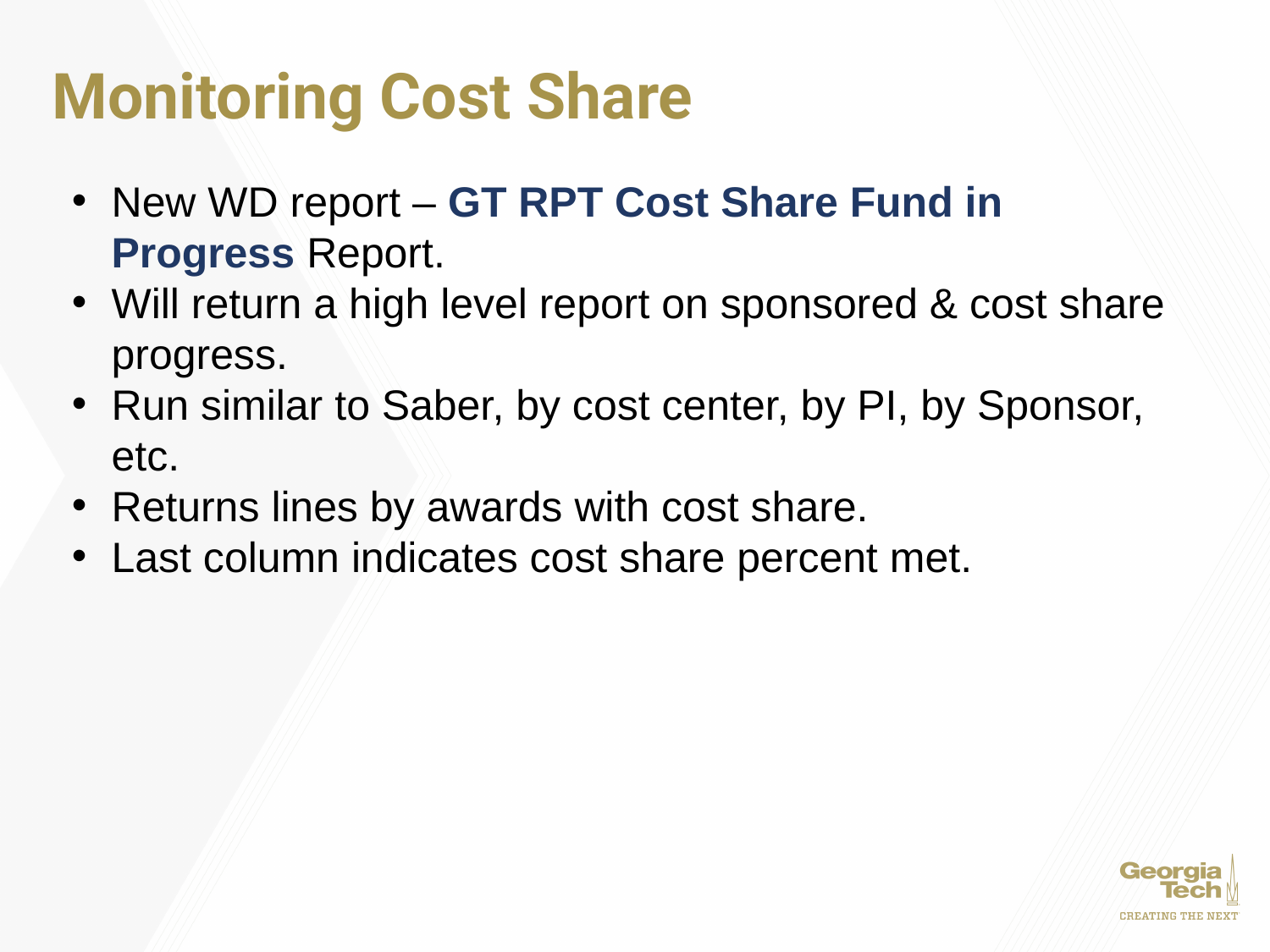

# Monitoring Cost Share
New WD report – GT RPT Cost Share Fund in Progress Report.
Will return a high level report on sponsored & cost share progress.
Run similar to Saber, by cost center, by PI, by Sponsor, etc.
Returns lines by awards with cost share.
Last column indicates cost share percent met.